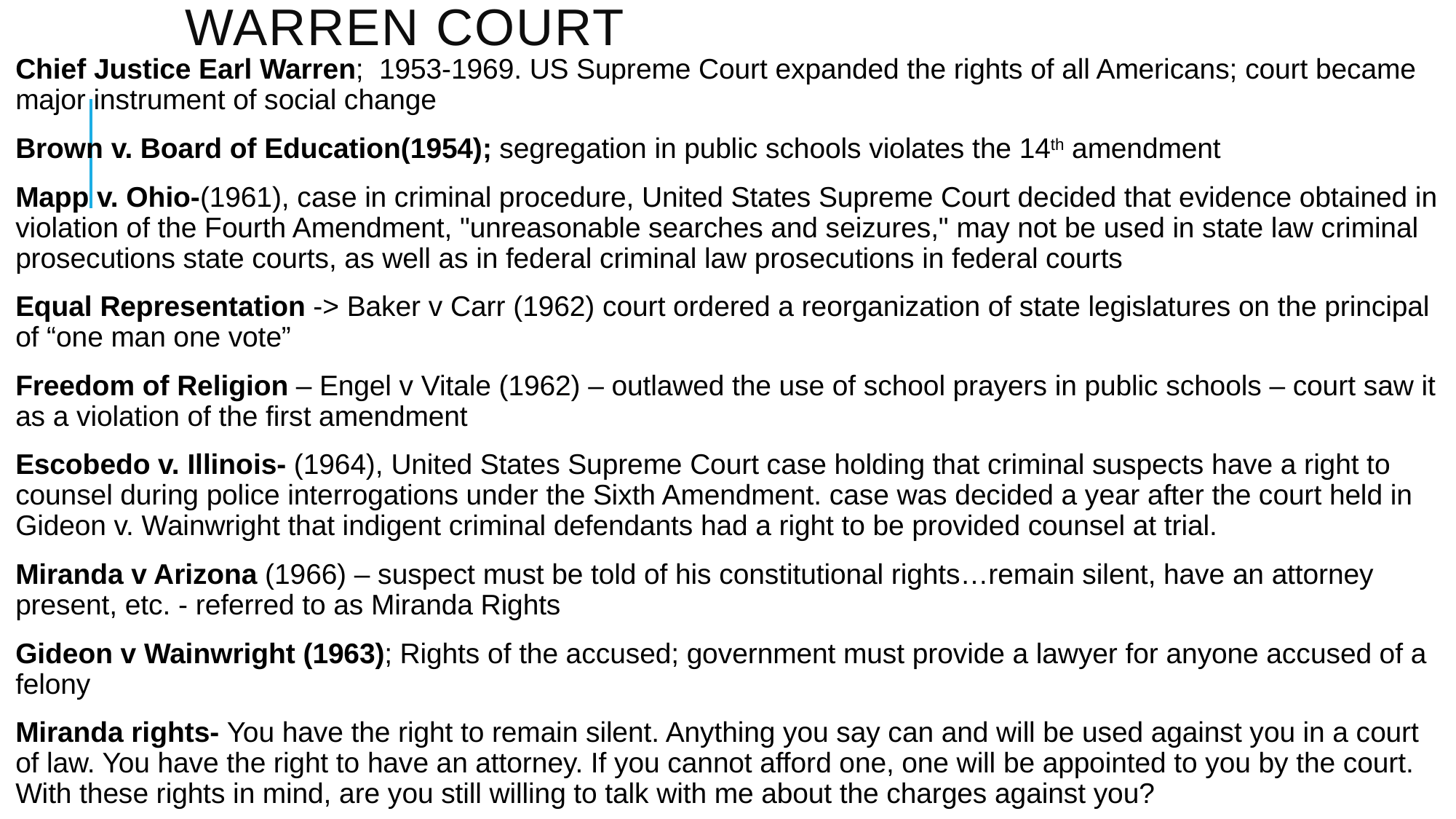

# Warren Court
Chief Justice Earl Warren;  1953-1969. US Supreme Court expanded the rights of all Americans; court became major instrument of social change
Brown v. Board of Education(1954); segregation in public schools violates the 14th amendment
Mapp v. Ohio-(1961), case in criminal procedure, United States Supreme Court decided that evidence obtained in violation of the Fourth Amendment, "unreasonable searches and seizures," may not be used in state law criminal prosecutions state courts, as well as in federal criminal law prosecutions in federal courts
Equal Representation -> Baker v Carr (1962) court ordered a reorganization of state legislatures on the principal of “one man one vote”
Freedom of Religion – Engel v Vitale (1962) – outlawed the use of school prayers in public schools – court saw it as a violation of the first amendment
Escobedo v. Illinois- (1964), United States Supreme Court case holding that criminal suspects have a right to counsel during police interrogations under the Sixth Amendment. case was decided a year after the court held in Gideon v. Wainwright that indigent criminal defendants had a right to be provided counsel at trial.
Miranda v Arizona (1966) – suspect must be told of his constitutional rights…remain silent, have an attorney present, etc. - referred to as Miranda Rights
Gideon v Wainwright (1963); Rights of the accused; government must provide a lawyer for anyone accused of a felony
Miranda rights- You have the right to remain silent. Anything you say can and will be used against you in a court of law. You have the right to have an attorney. If you cannot afford one, one will be appointed to you by the court. With these rights in mind, are you still willing to talk with me about the charges against you?